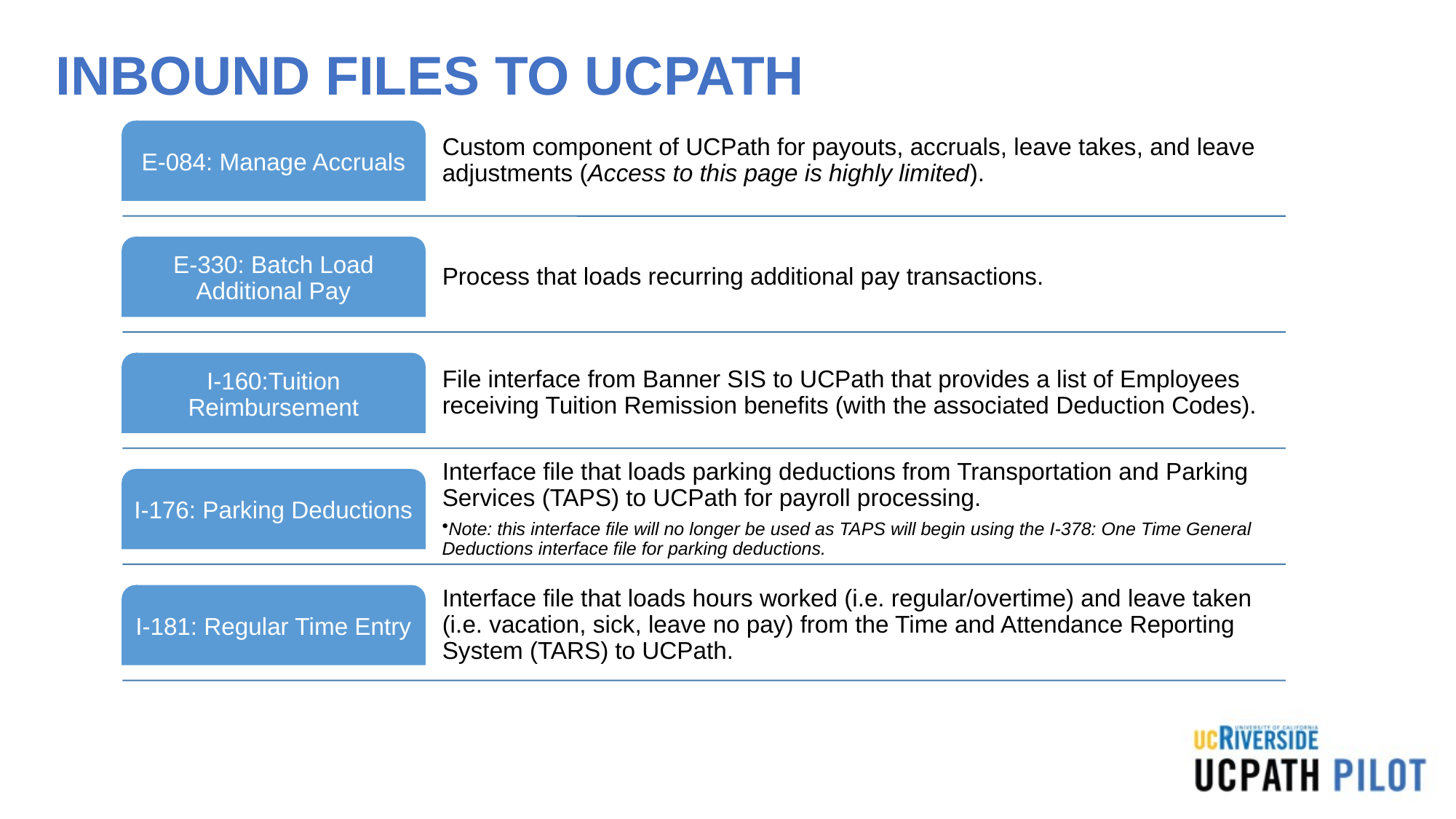

# INBOUND FILES TO UCPATH
Custom component of UCPath for payouts, accruals, leave takes, and leave adjustments (Access to this page is highly limited).
E-084: Manage Accruals
Process that loads recurring additional pay transactions.
E-330: Batch Load Additional Pay
File interface from Banner SIS to UCPath that provides a list of Employees receiving Tuition Remission benefits (with the associated Deduction Codes).
I-160:Tuition Reimbursement
Interface file that loads parking deductions from Transportation and Parking Services (TAPS) to UCPath for payroll processing.
Note: this interface file will no longer be used as TAPS will begin using the I-378: One Time General Deductions interface file for parking deductions.
I-176: Parking Deductions
Interface file that loads hours worked (i.e. regular/overtime) and leave taken (i.e. vacation, sick, leave no pay) from the Time and Attendance Reporting System (TARS) to UCPath.
I-181: Regular Time Entry